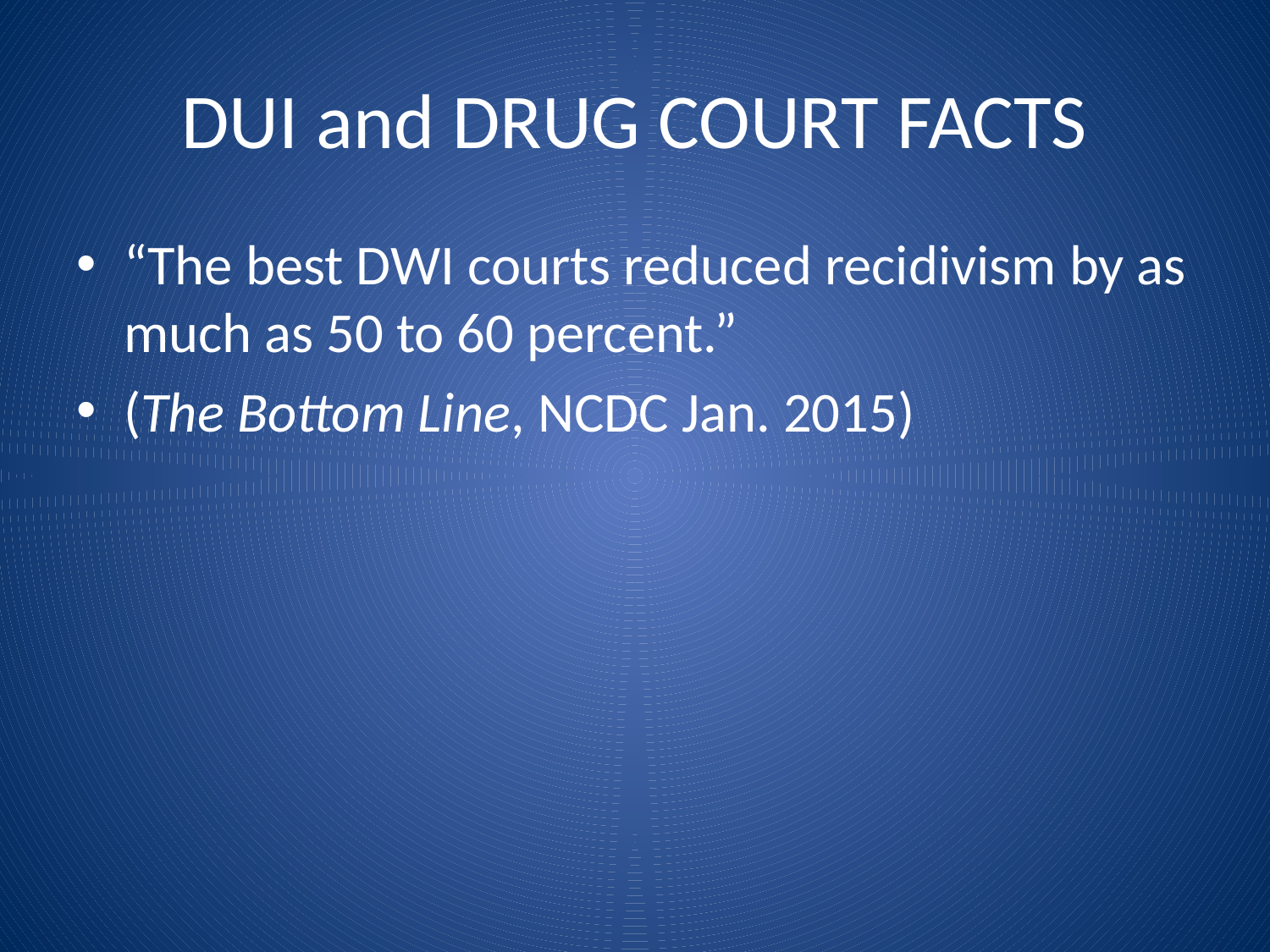

# DUI and DRUG COURT FACTS
“The best DWI courts reduced recidivism by as much as 50 to 60 percent.”
(The Bottom Line, NCDC Jan. 2015)